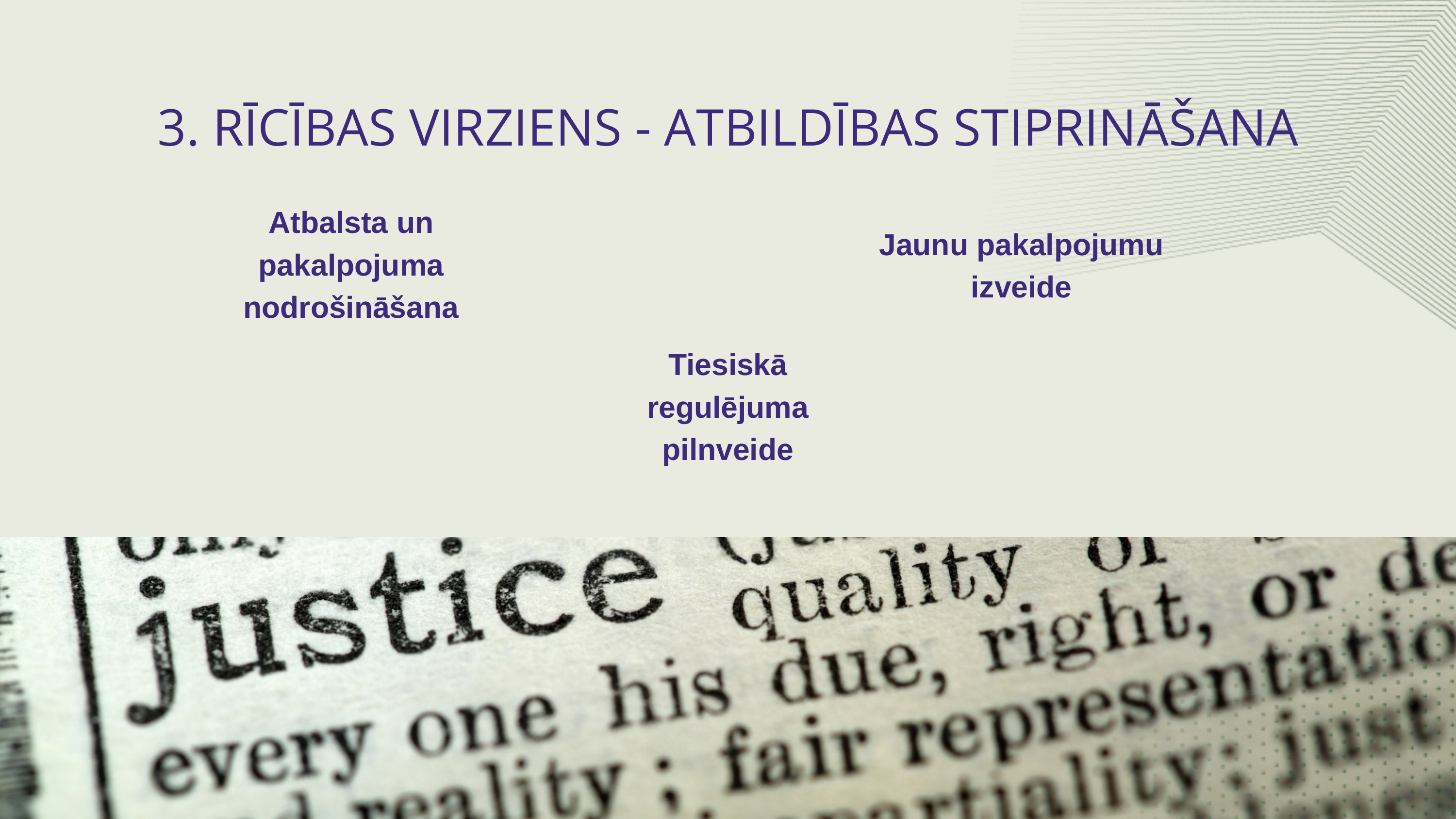

3. RĪCĪBAS VIRZIENS - ATBILDĪBAS STIPRINĀŠANA
Atbalsta un pakalpojuma nodrošināšana
Jaunu pakalpojumu izveide

Tiesiskā regulējuma pilnveide